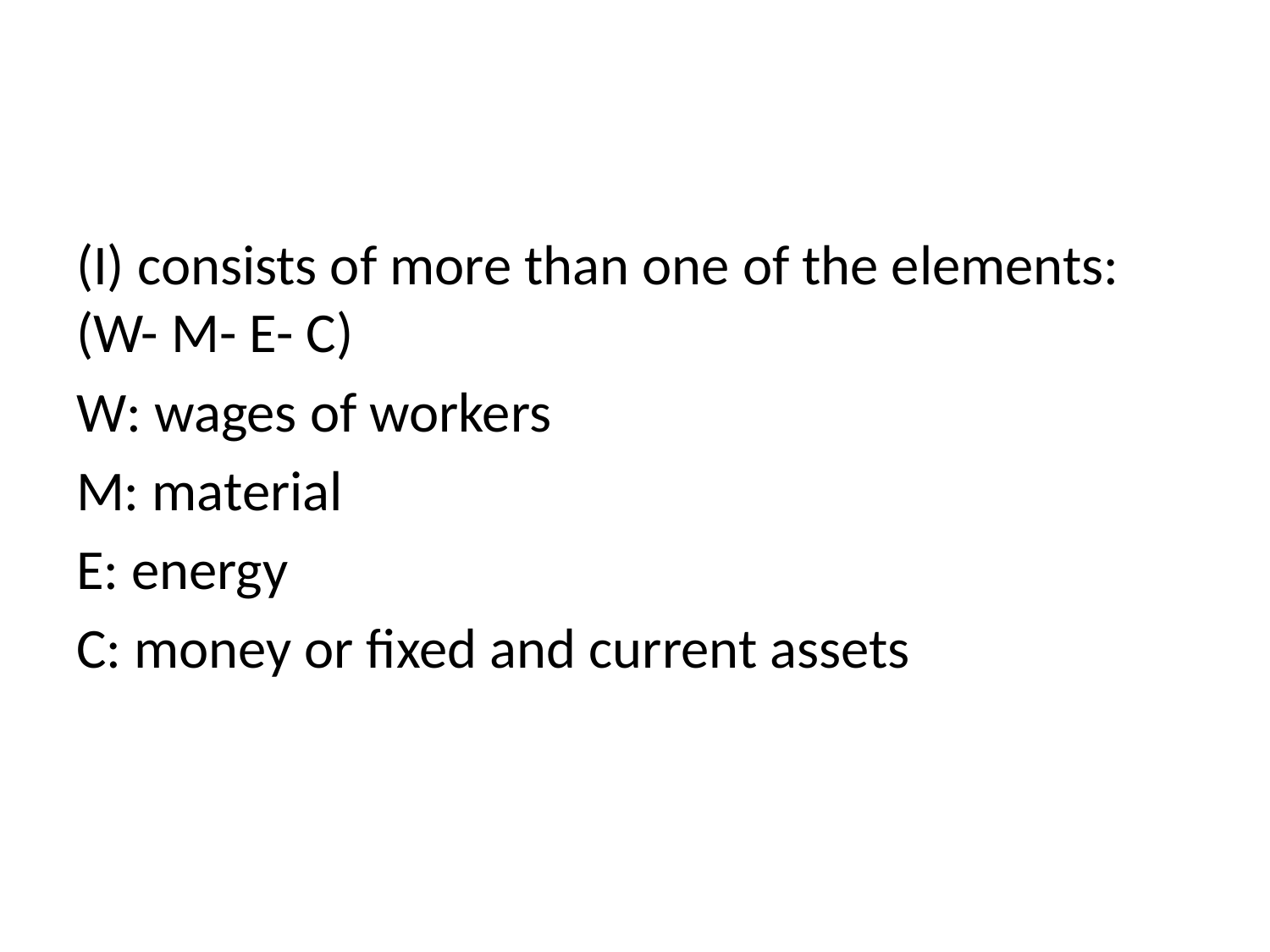

#
(I) consists of more than one of the elements: (W- M- E- C)
W: wages of workers
M: material
E: energy
C: money or fixed and current assets